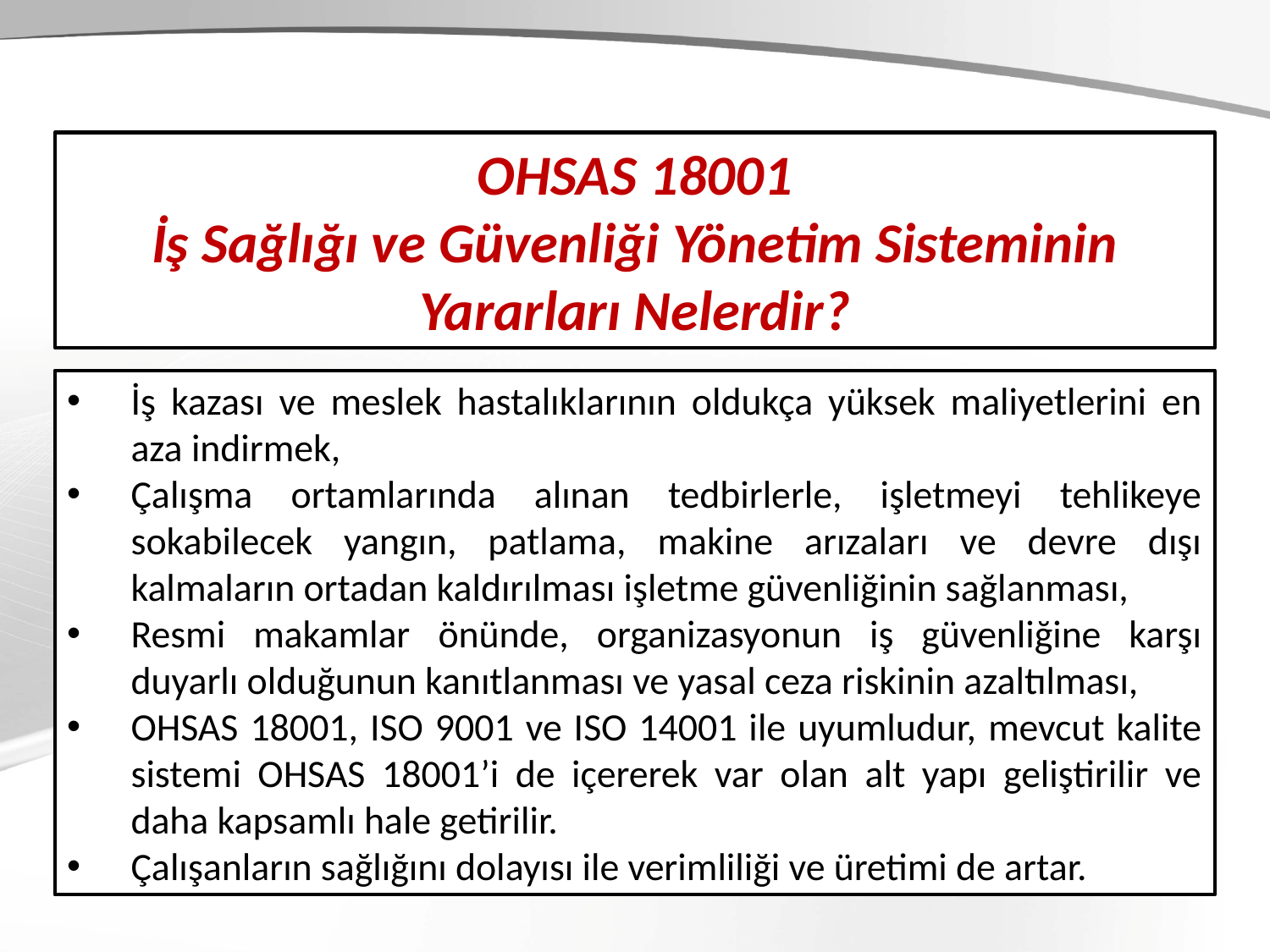

OHSAS 18001
İş Sağlığı ve Güvenliği Yönetim Sisteminin Yararları Nelerdir?
İş kazası ve meslek hastalıklarının oldukça yüksek maliyetlerini en aza indirmek,
Çalışma ortamlarında alınan tedbirlerle, işletmeyi tehlikeye sokabilecek yangın, patlama, makine arızaları ve devre dışı kalmaların ortadan kaldırılması işletme güvenliğinin sağlanması,
Resmi makamlar önünde, organizasyonun iş güvenliğine karşı duyarlı olduğunun kanıtlanması ve yasal ceza riskinin azaltılması,
OHSAS 18001, ISO 9001 ve ISO 14001 ile uyumludur, mevcut kalite sistemi OHSAS 18001’i de içererek var olan alt yapı geliştirilir ve daha kapsamlı hale getirilir.
Çalışanların sağlığını dolayısı ile verimliliği ve üretimi de artar.